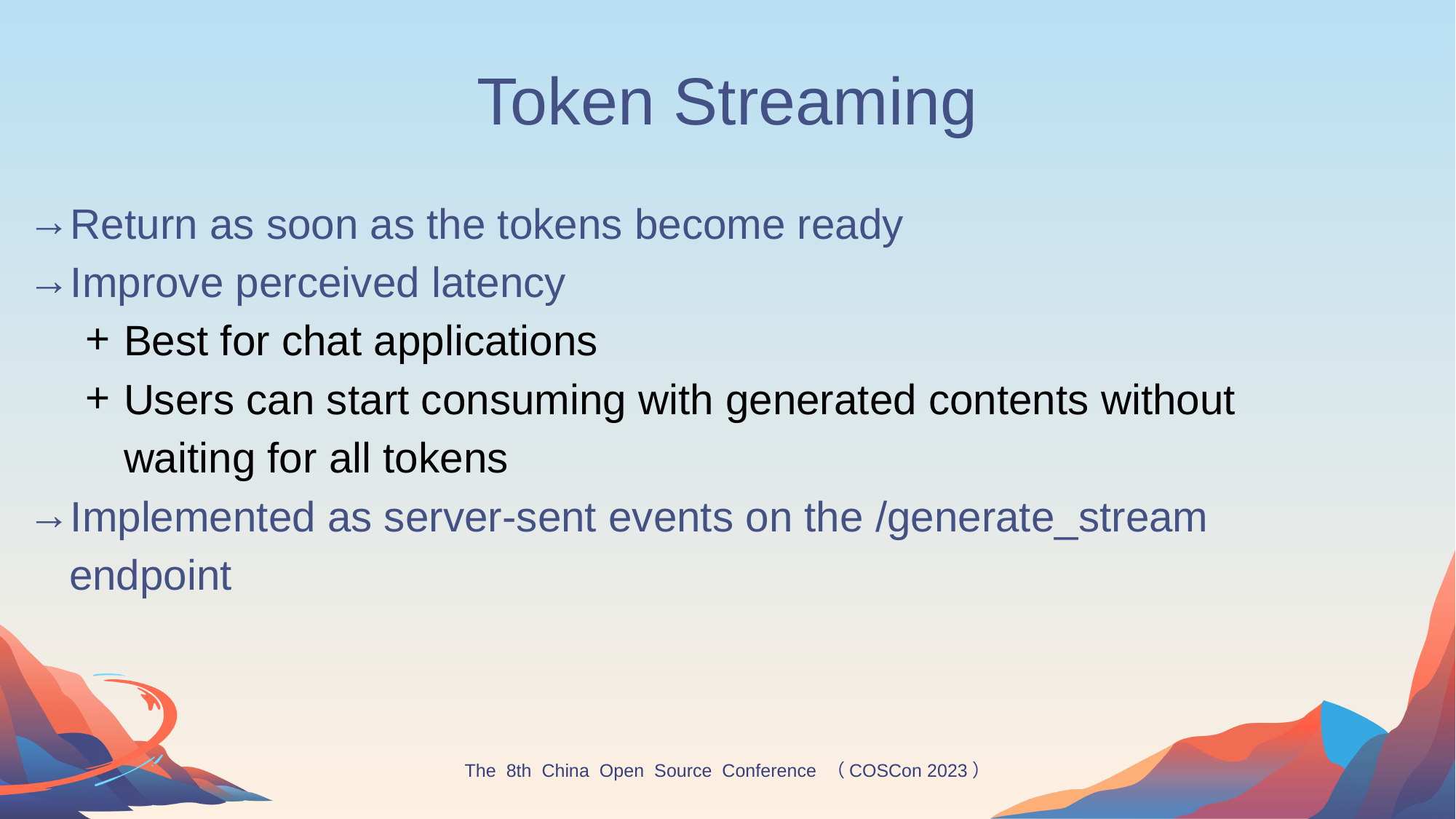

# Token Streaming
Return as soon as the tokens become ready
Improve perceived latency
Best for chat applications
Users can start consuming with generated contents without waiting for all tokens
Implemented as server-sent events on the /generate_stream endpoint
32